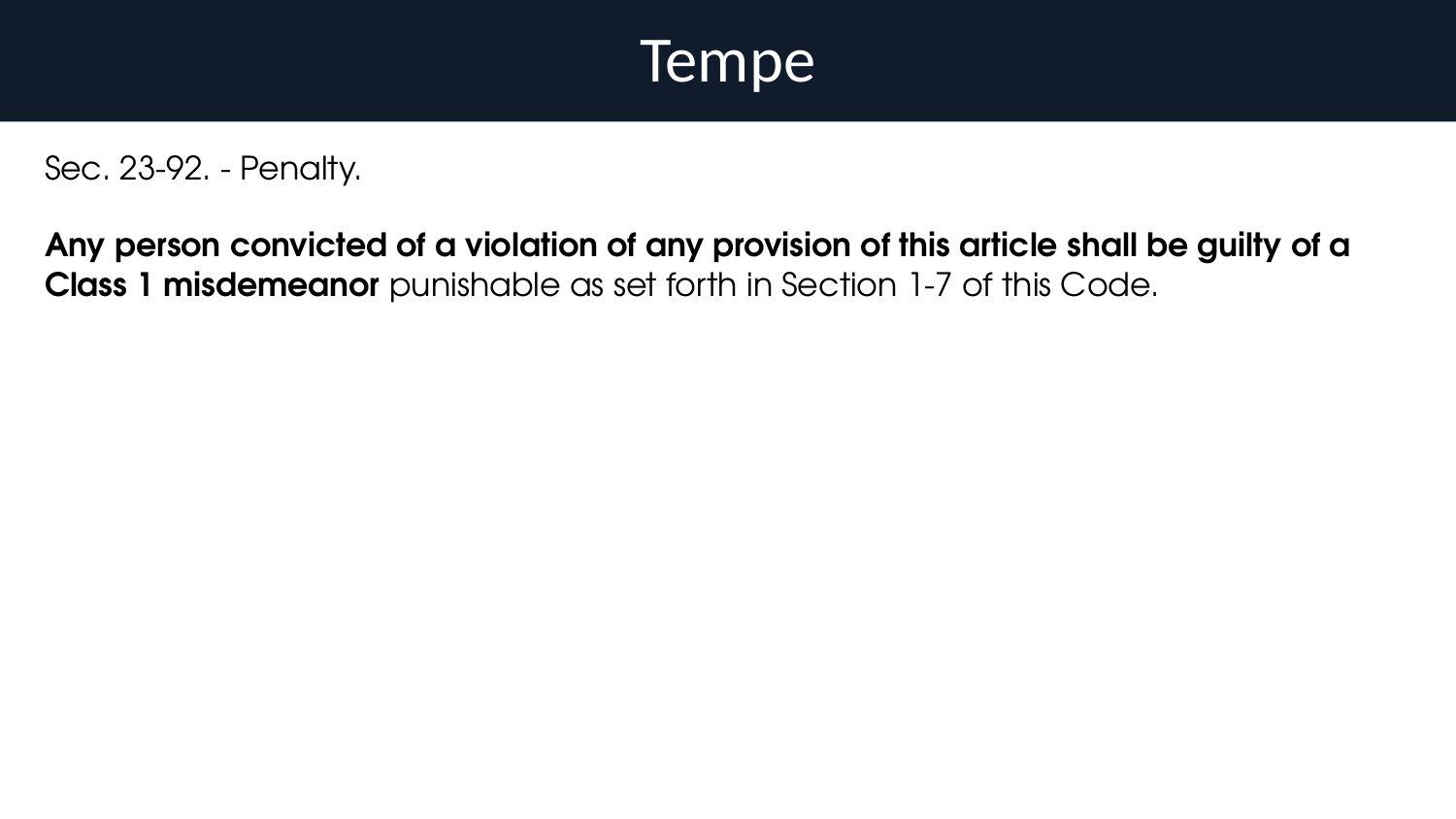

# Tempe
Sec. 23-92. - Penalty.

Any person convicted of a violation of any provision of this article shall be guilty of a Class 1 misdemeanor punishable as set forth in Section 1-7 of this Code.